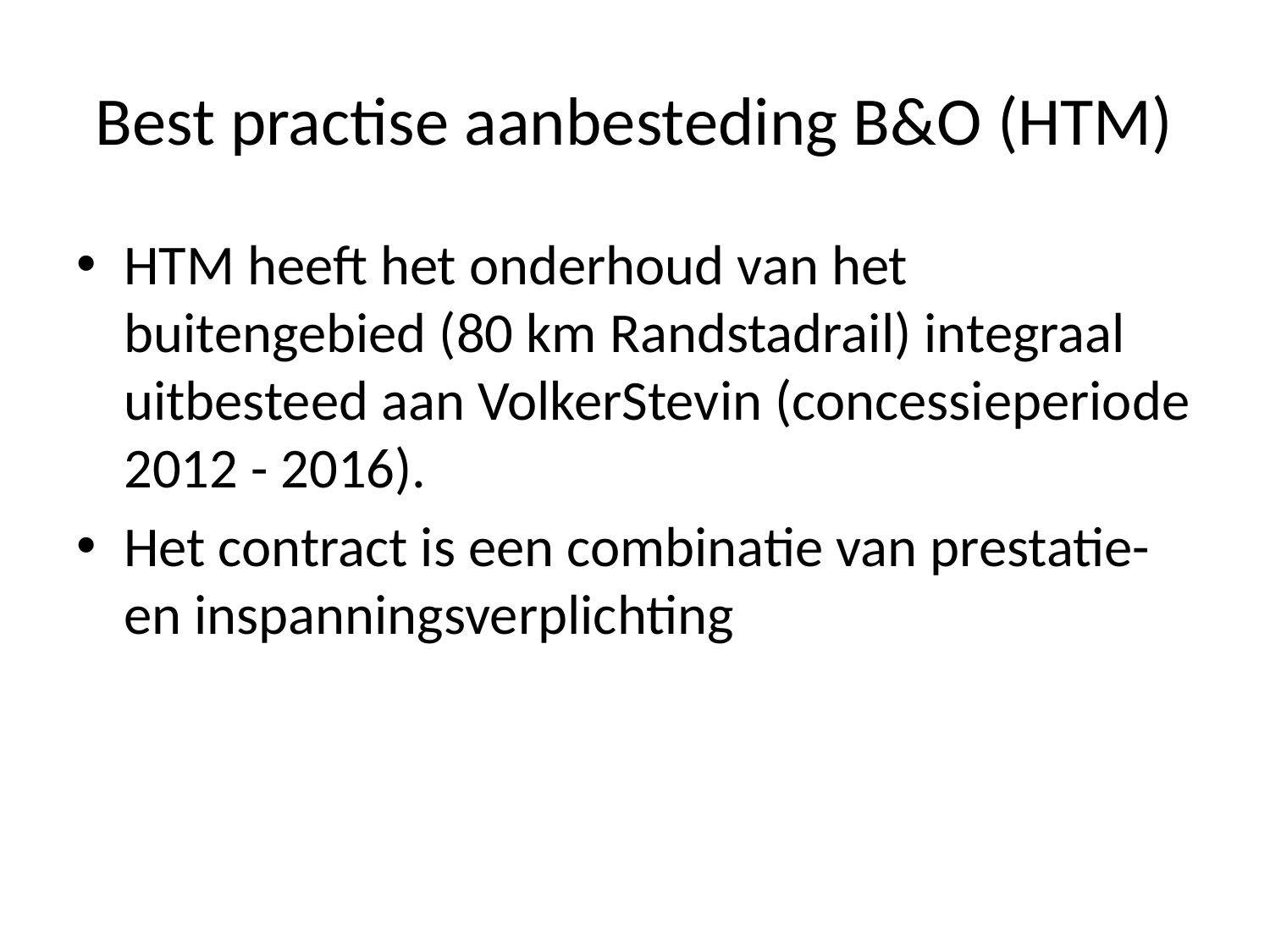

# Best practise aanbesteding B&O (HTM)
HTM heeft het onderhoud van het buitengebied (80 km Randstadrail) integraal uitbesteed aan VolkerStevin (concessieperiode 2012 - 2016).
Het contract is een combinatie van prestatie- en inspanningsverplichting